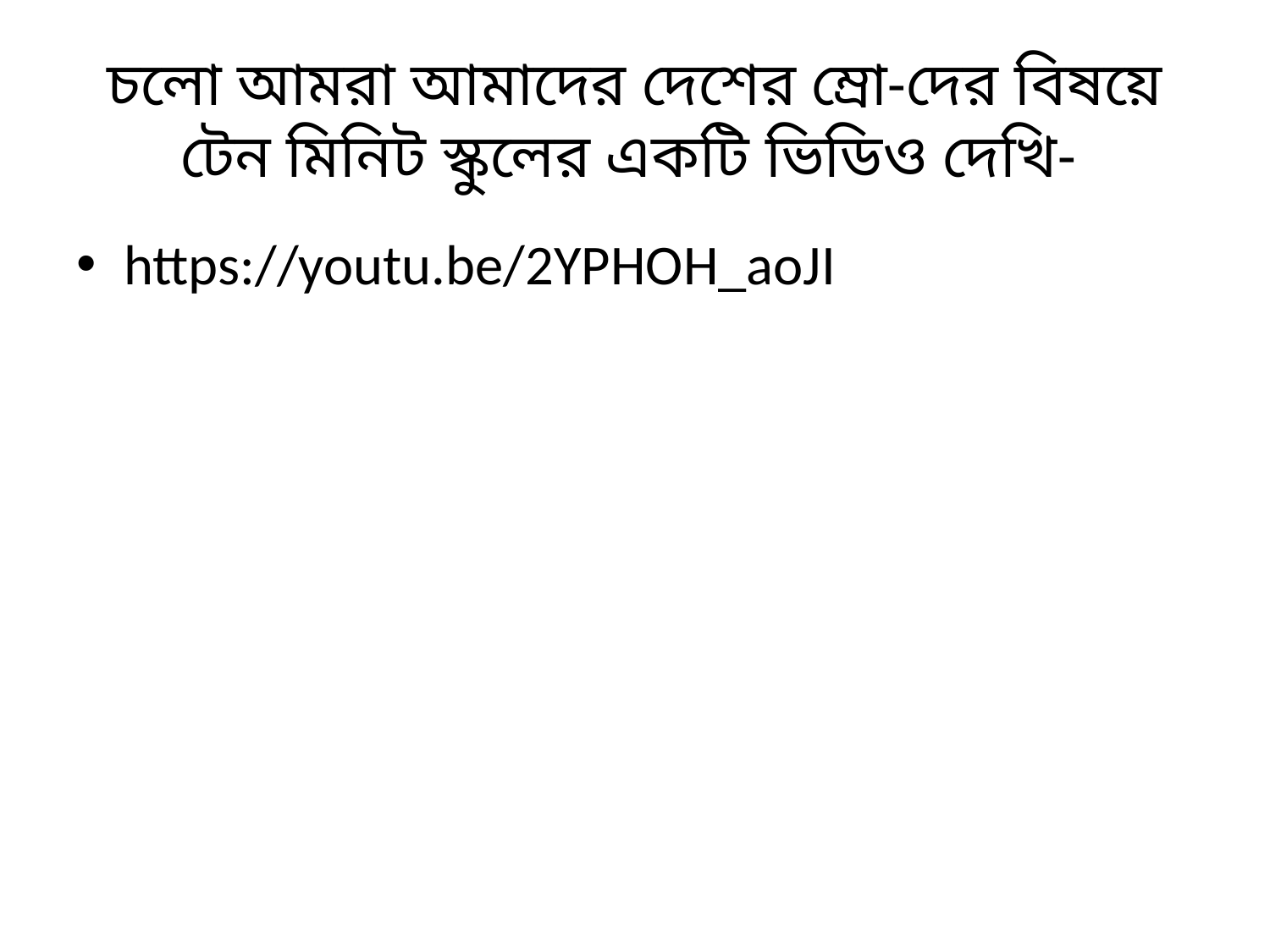

# চলো আমরা আমাদের দেশের ম্রো-দের বিষয়ে টেন মিনিট স্কুলের একটি ভিডিও দেখি-
https://youtu.be/2YPHOH_aoJI